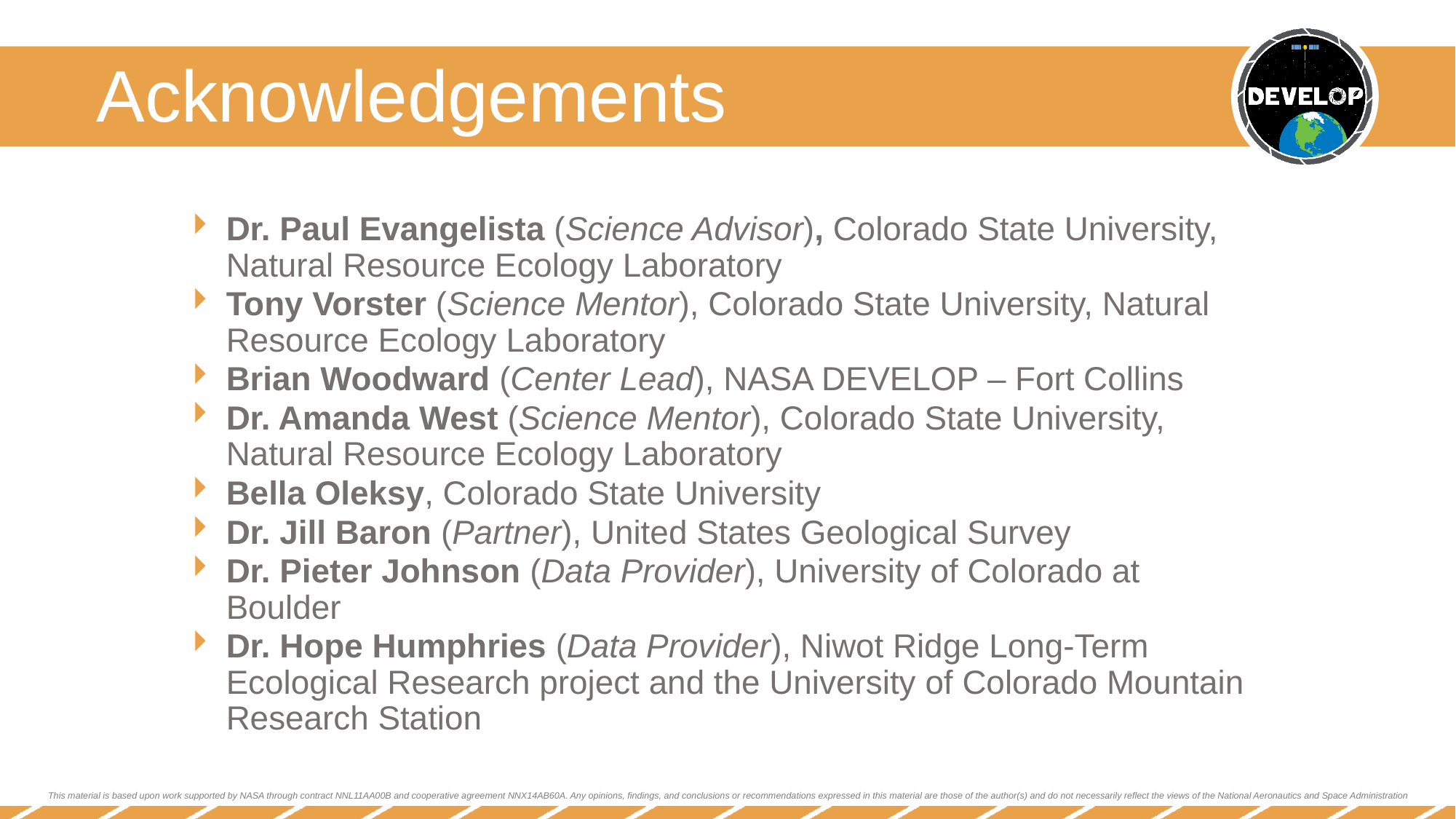

Dr. Paul Evangelista (Science Advisor), Colorado State University, Natural Resource Ecology Laboratory
Tony Vorster (Science Mentor), Colorado State University, Natural Resource Ecology Laboratory
Brian Woodward (Center Lead), NASA DEVELOP – Fort Collins
Dr. Amanda West (Science Mentor), Colorado State University, Natural Resource Ecology Laboratory
Bella Oleksy, Colorado State University
Dr. Jill Baron (Partner), United States Geological Survey
Dr. Pieter Johnson (Data Provider), University of Colorado at Boulder
Dr. Hope Humphries (Data Provider), Niwot Ridge Long-Term Ecological Research project and the University of Colorado Mountain Research Station